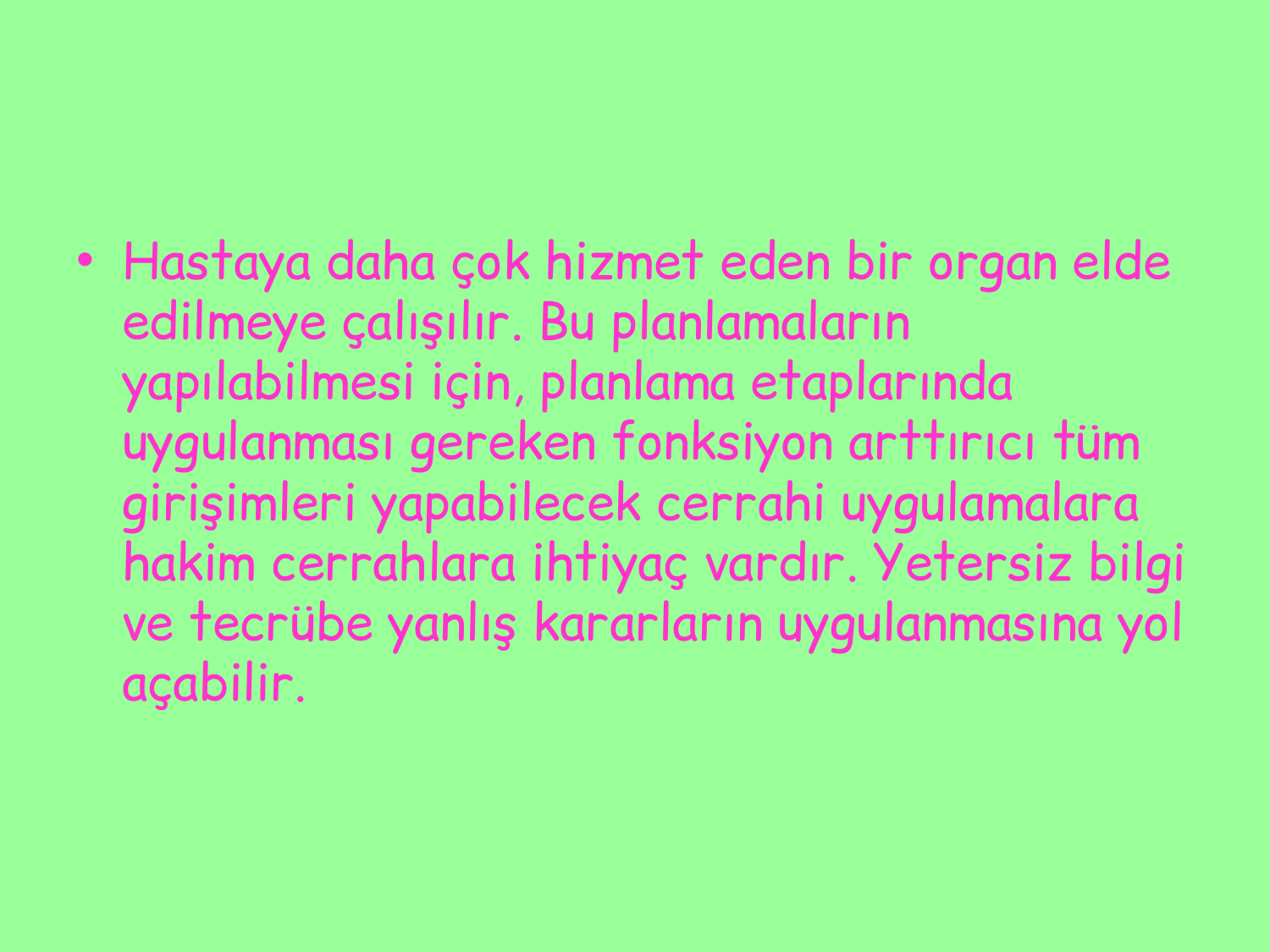

Hastaya daha çok hizmet eden bir organ elde edilmeye çalışılır. Bu planlamaların yapılabilmesi için, planlama etaplarında uygulanması gereken fonksiyon arttırıcı tüm girişimleri yapabilecek cerrahi uygulamalara hakim cerrahlara ihtiyaç vardır. Yetersiz bilgi ve tecrübe yanlış kararların uygulanmasına yol açabilir.